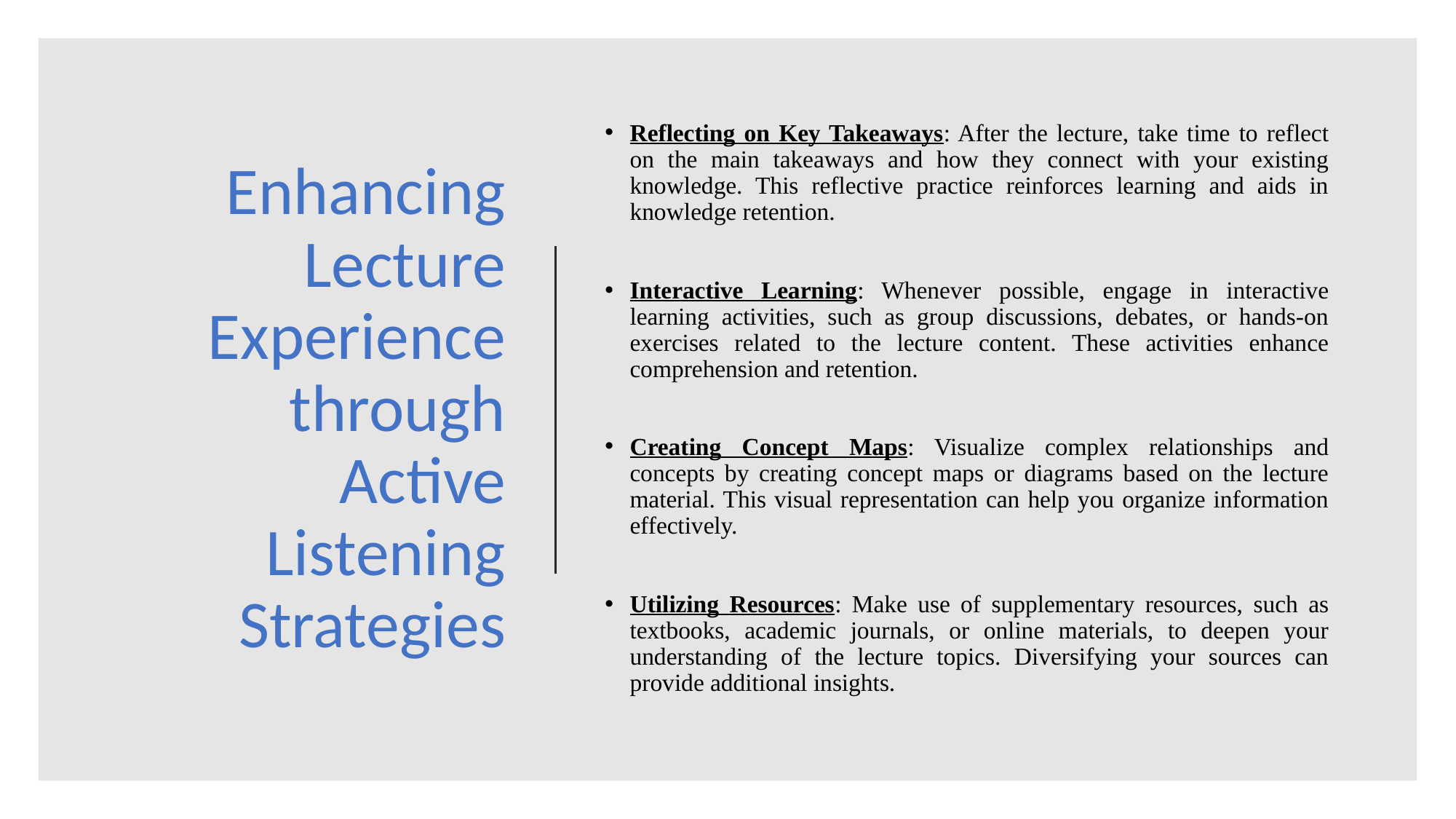

# Enhancing Lecture Experience through Active Listening Strategies
Reflecting on Key Takeaways: After the lecture, take time to reflect on the main takeaways and how they connect with your existing knowledge. This reflective practice reinforces learning and aids in knowledge retention.

Interactive Learning: Whenever possible, engage in interactive learning activities, such as group discussions, debates, or hands-on exercises related to the lecture content. These activities enhance comprehension and retention.

Creating Concept Maps: Visualize complex relationships and concepts by creating concept maps or diagrams based on the lecture material. This visual representation can help you organize information effectively.

Utilizing Resources: Make use of supplementary resources, such as textbooks, academic journals, or online materials, to deepen your understanding of the lecture topics. Diversifying your sources can provide additional insights.